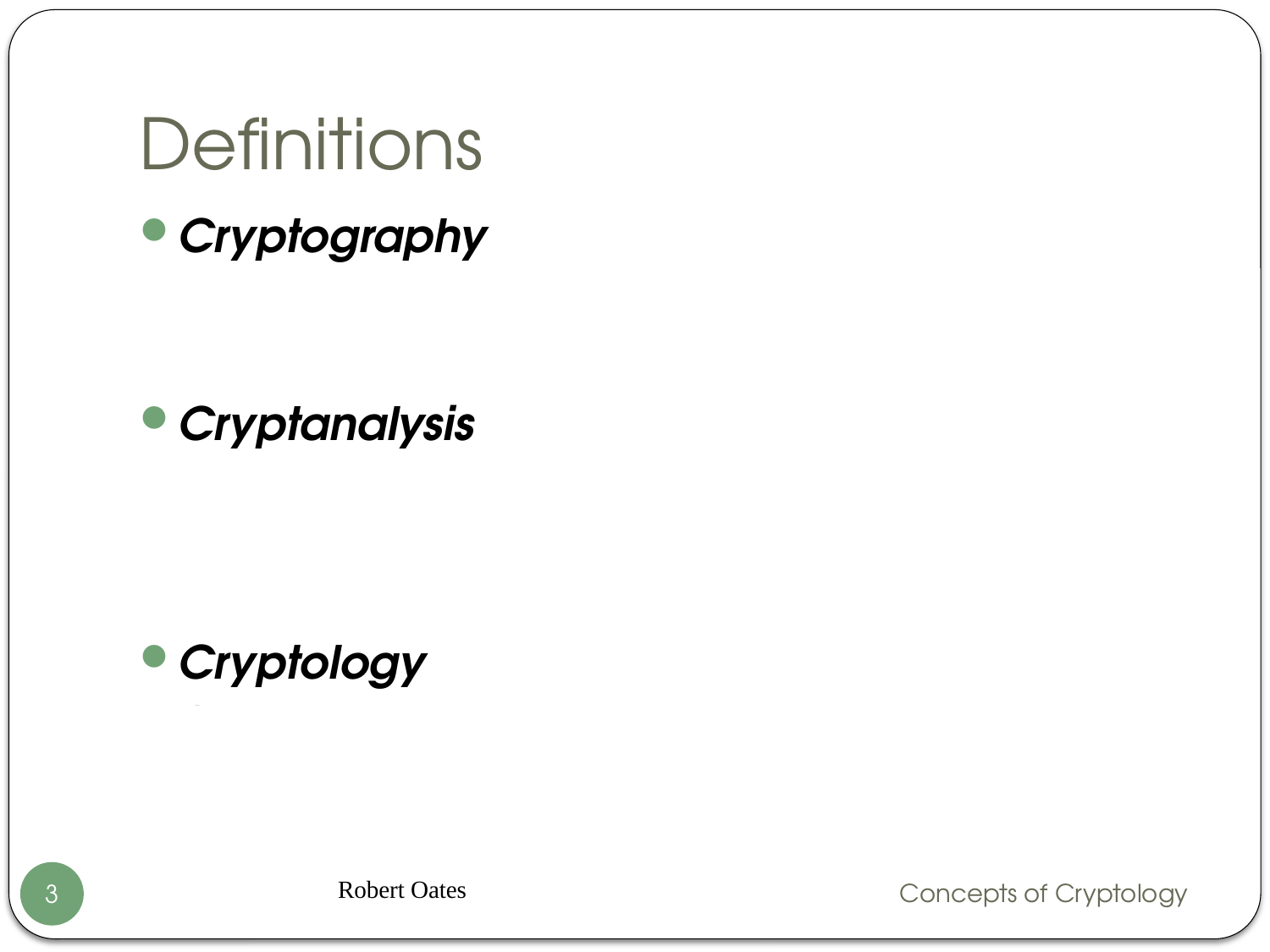

# Definitions
Cryptography
The sending and receiving of secret messages

Cryptanalysis
The interception and analysis of secret messages

Cryptology
All of the above

Robert Oates
Concepts of Cryptology
3